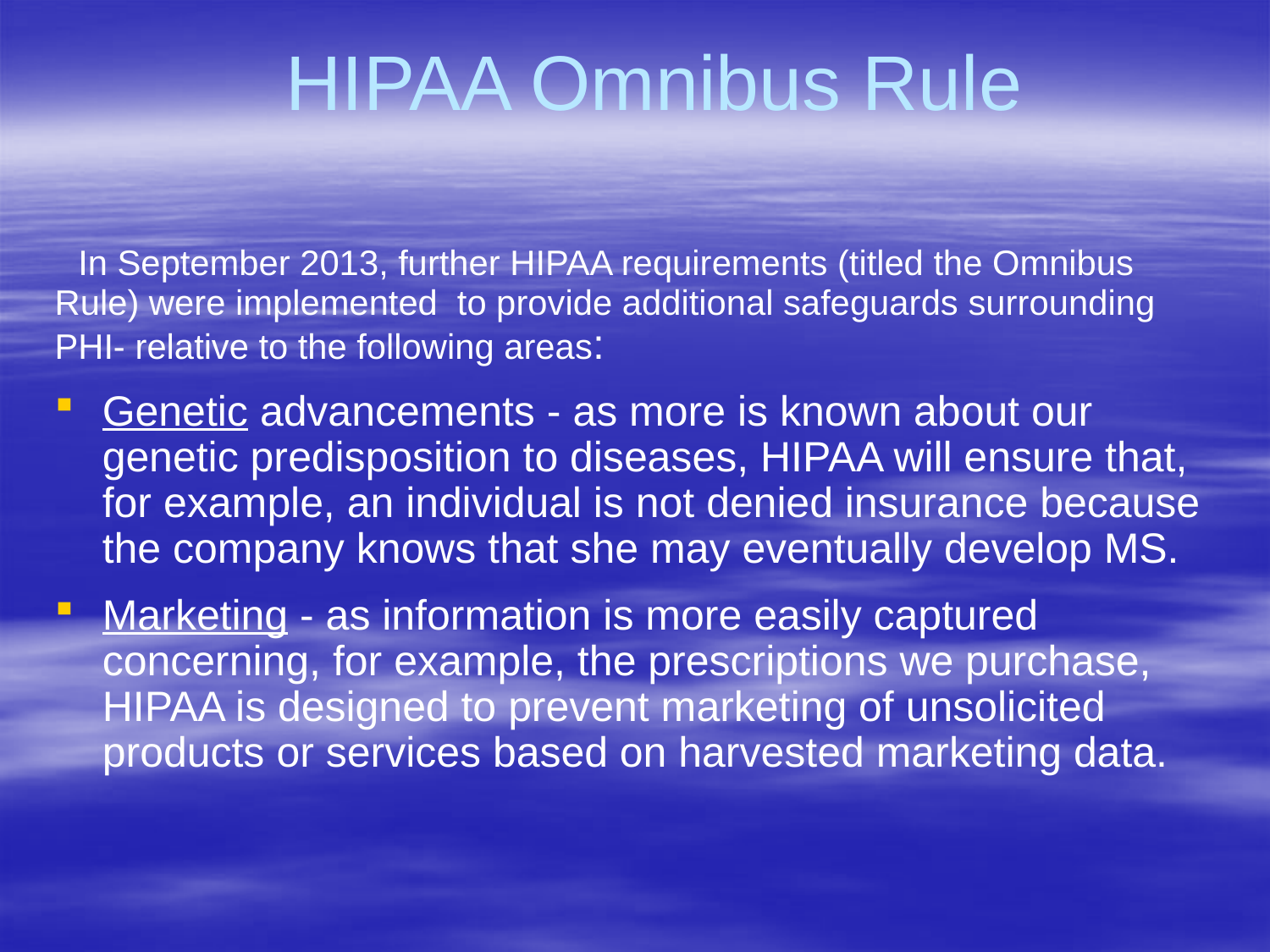

# HIPAA Omnibus Rule
  In September 2013, further HIPAA requirements (titled the Omnibus Rule) were implemented  to provide additional safeguards surrounding PHI- relative to the following areas:
Genetic advancements - as more is known about our genetic predisposition to diseases, HIPAA will ensure that, for example, an individual is not denied insurance because the company knows that she may eventually develop MS.
Marketing - as information is more easily captured concerning, for example, the prescriptions we purchase, HIPAA is designed to prevent marketing of unsolicited products or services based on harvested marketing data.